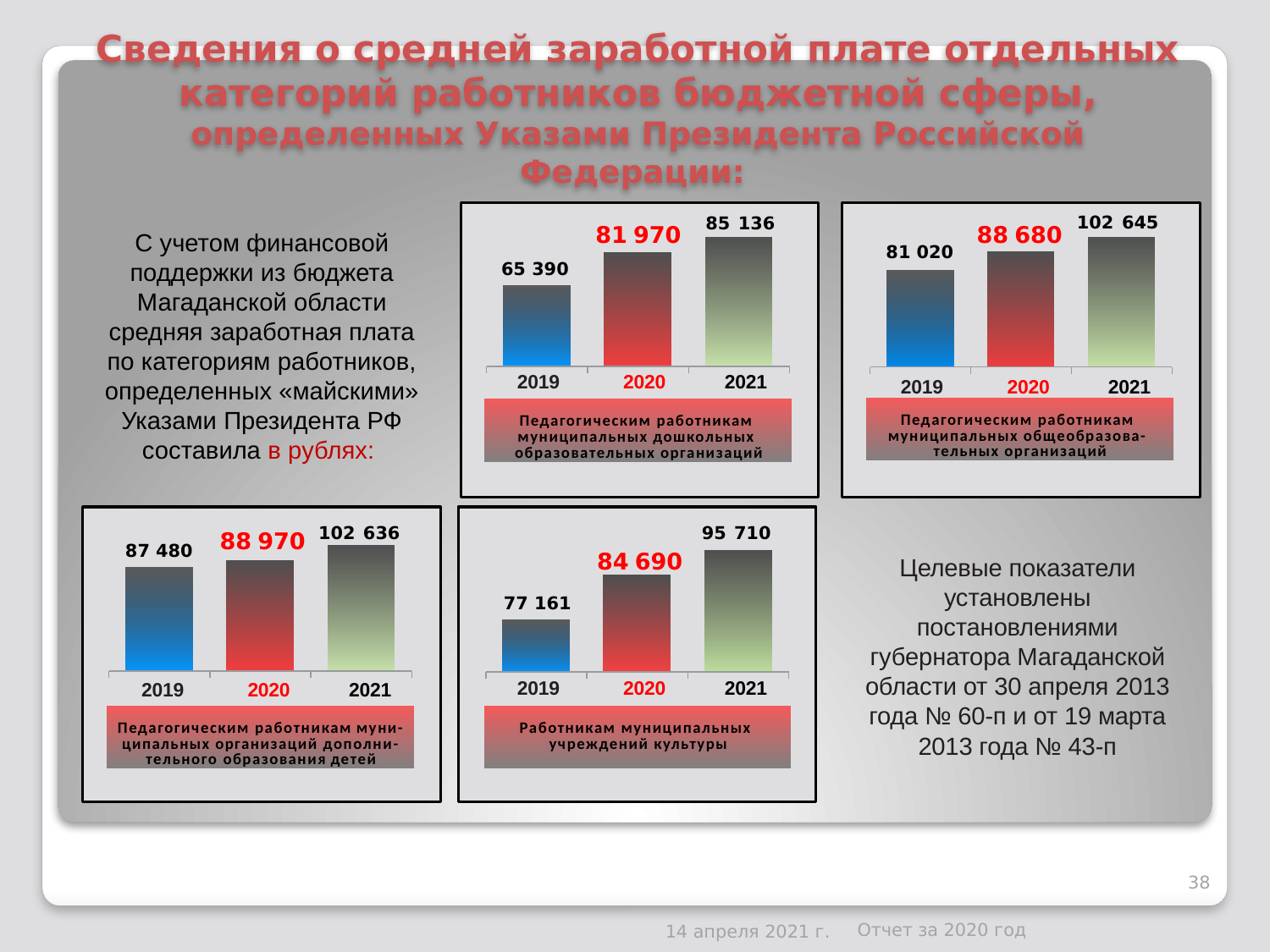

# Сведения о средней заработной плате отдельных категорий работников бюджетной сферы, определенных Указами Президента Российской Федерации:
102 645
85 136

81 970
88 680
С учетом финансовой поддержки из бюджета Магаданской области средняя заработная плата по категориям работников, определенных «майскими» Указами Президента РФ составила в рублях:
81 020

65 390

   2019            2020           2021

   2019            2020           2021
Педагогическим работникам  муниципальных общеобразова-  тельных организаций
Педагогическим работникам  муниципальных дошкольных  образовательных организаций

102 636
95 710
Целевые показатели установлены постановлениями губернатора Магаданской области от 30 апреля 2013 года № 60-п и от 19 марта 2013 года № 43-п
88 970
87 480
84 690

77 161

   2019            2020           2021

   2019            2020           2021
Педагогическим работникам муни-  ципальных организаций дополни-  тельного образования детей
Работникам муниципальных  учреждений культуры
38
Отчет за 2020 год
14 апреля 2021 г.